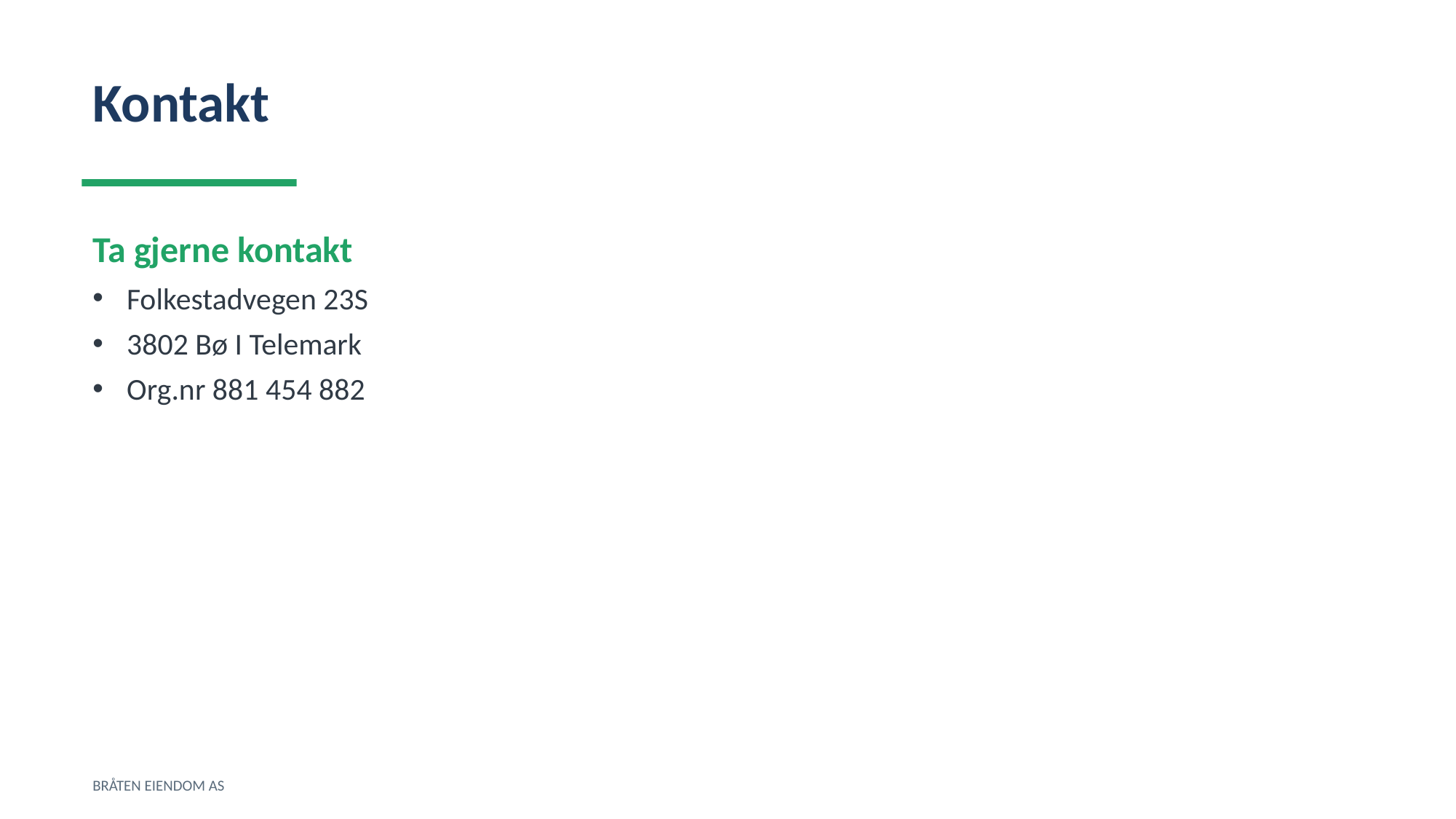

Kontakt

Ta gjerne kontakt
Folkestadvegen 23S
3802 Bø I Telemark
Org.nr 881 454 882
BRÅTEN EIENDOM AS